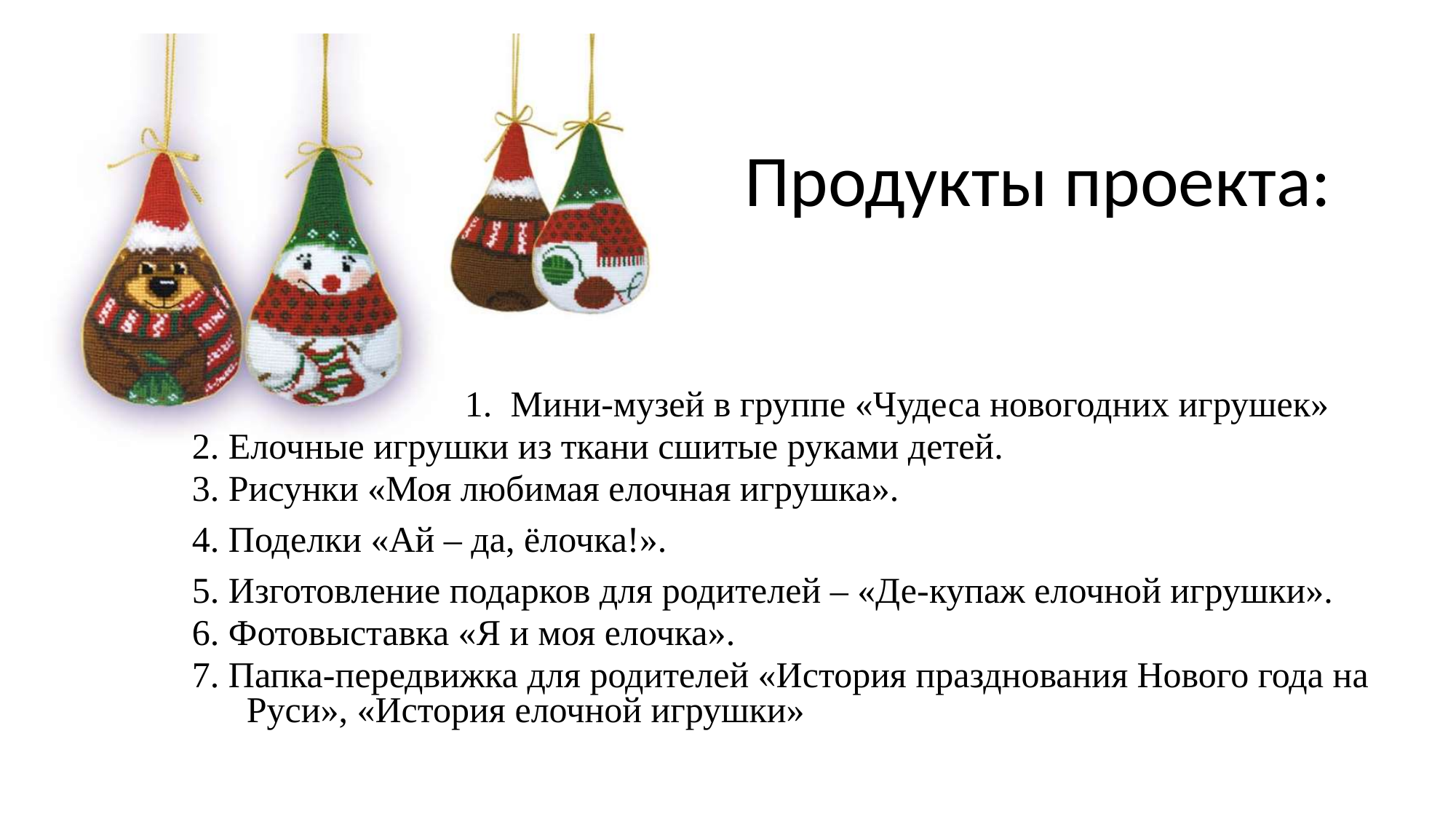

# Продукты проекта:
			1.  Мини-музей в группе «Чудеса новогодних игрушек»
2. Елочные игрушки из ткани сшитые руками детей.
3. Рисунки «Моя любимая елочная игрушка».
4. Поделки «Ай – да, ёлочка!».
5. Изготовление подарков для родителей – «Де-купаж елочной игрушки».
6. Фотовыставка «Я и моя елочка».
7. Папка-передвижка для родителей «История празднования Нового года на Руси», «История елочной игрушки»